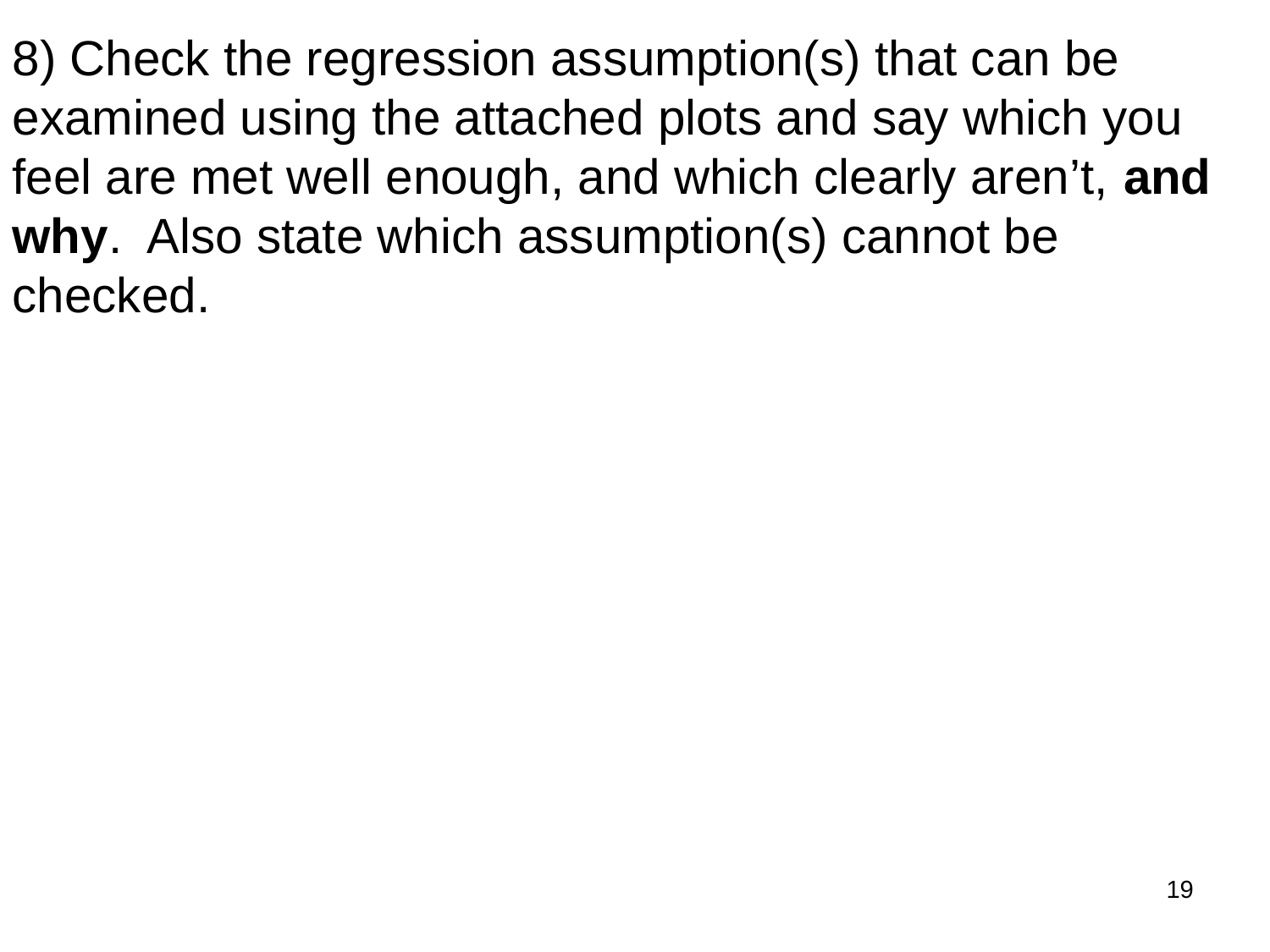

8) Check the regression assumption(s) that can be examined using the attached plots and say which you feel are met well enough, and which clearly aren’t, and why.  Also state which assumption(s) cannot be checked.

19